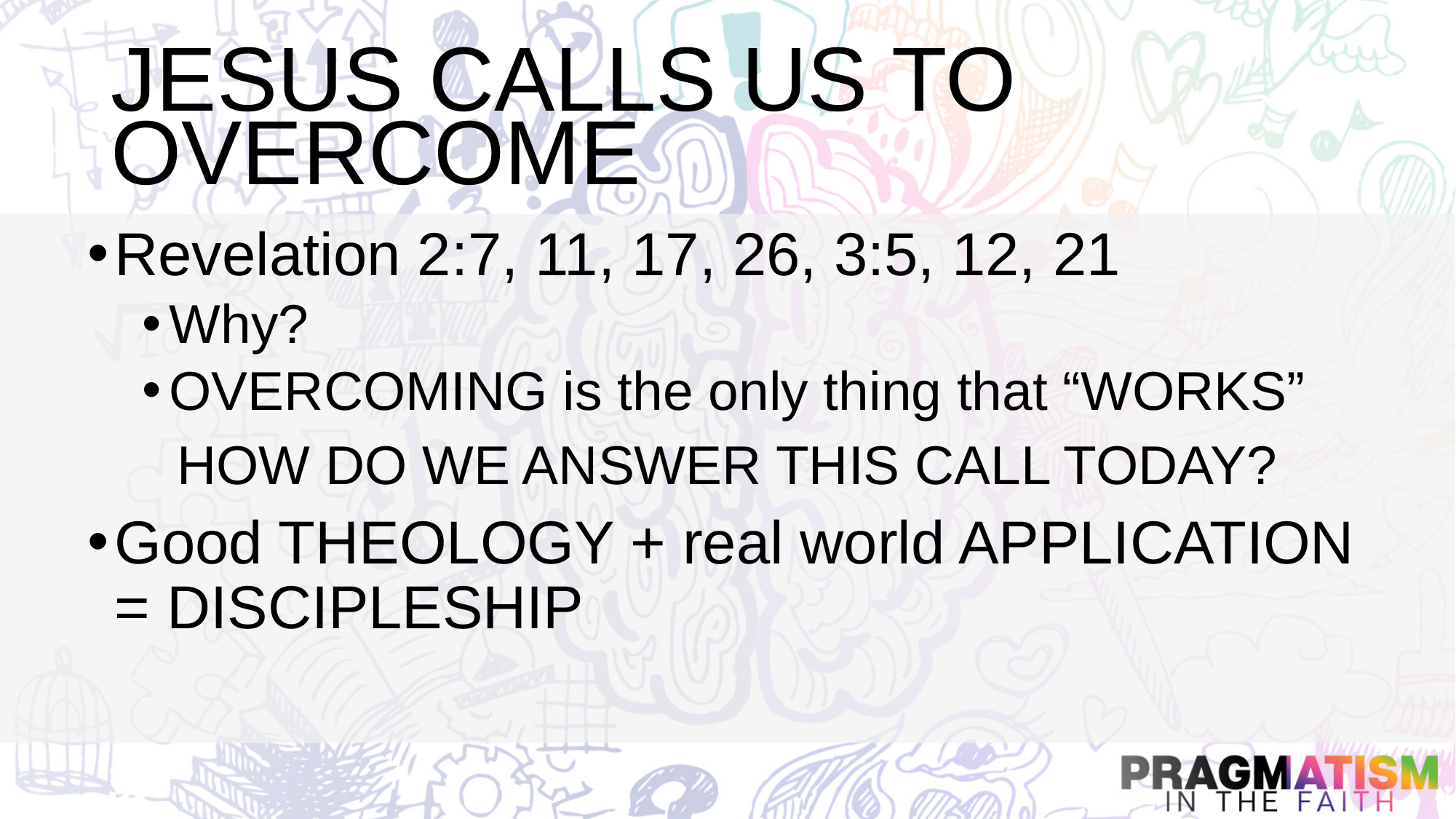

# JESUS CALLS US TO
OVERCOME

Revelation 2:7, 11, 17, 26, 3:5, 12, 21
Why?
OVERCOMING is the only thing that “WORKS”
HOW DO WE ANSWER THIS CALL TODAY?
Good THEOLOGY + real world APPLICATION = DISCIPLESHIP